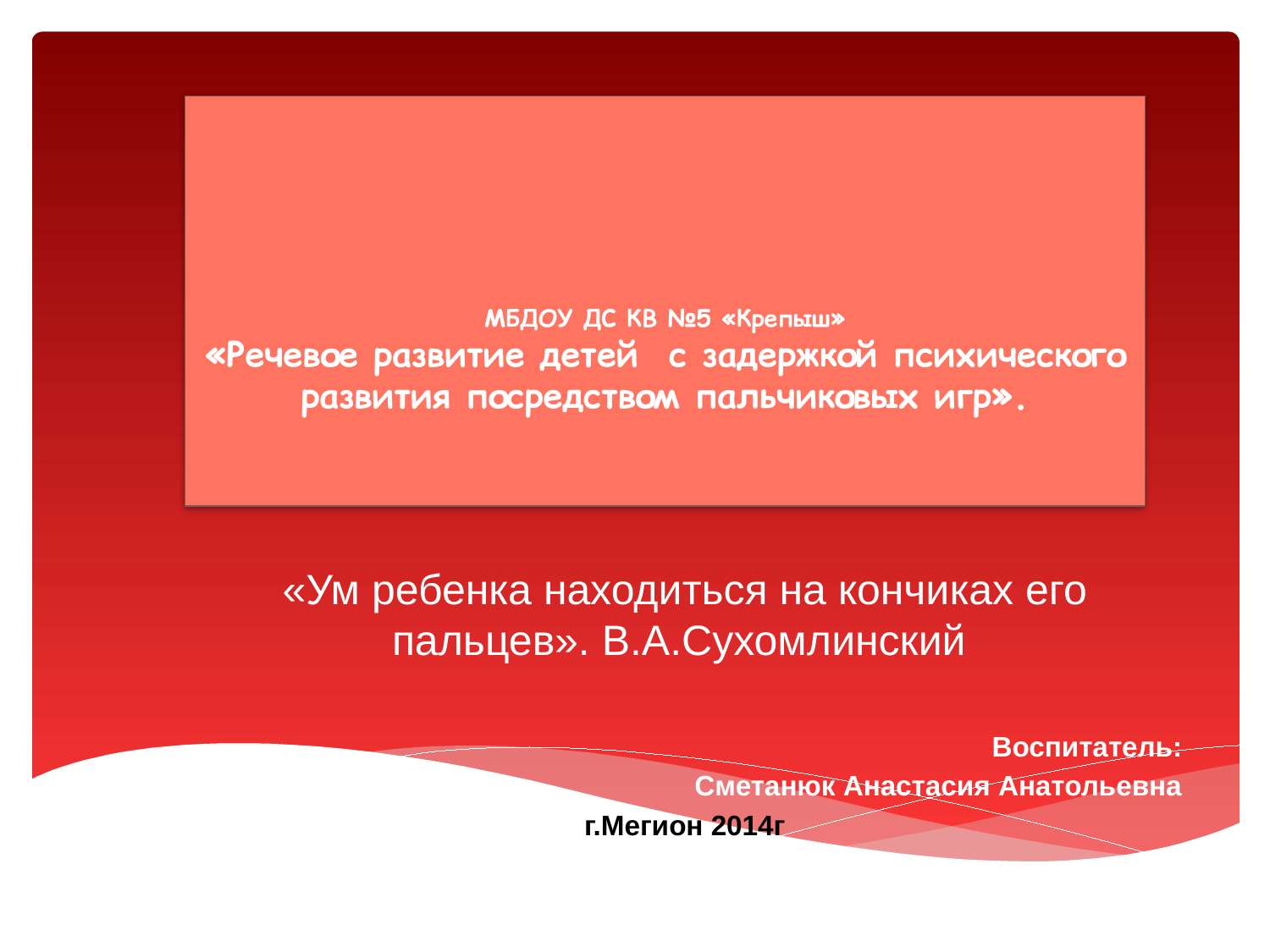

# МБДОУ ДС КВ №5 «Крепыш» «Речевое развитие детей  с задержкой психического развития посредством пальчиковых игр».
«Ум ребенка находиться на кончиках его пальцев». В.А.Сухомлинский

Воспитатель:
Сметанюк Анастасия Анатольевна
г.Мегион 2014г